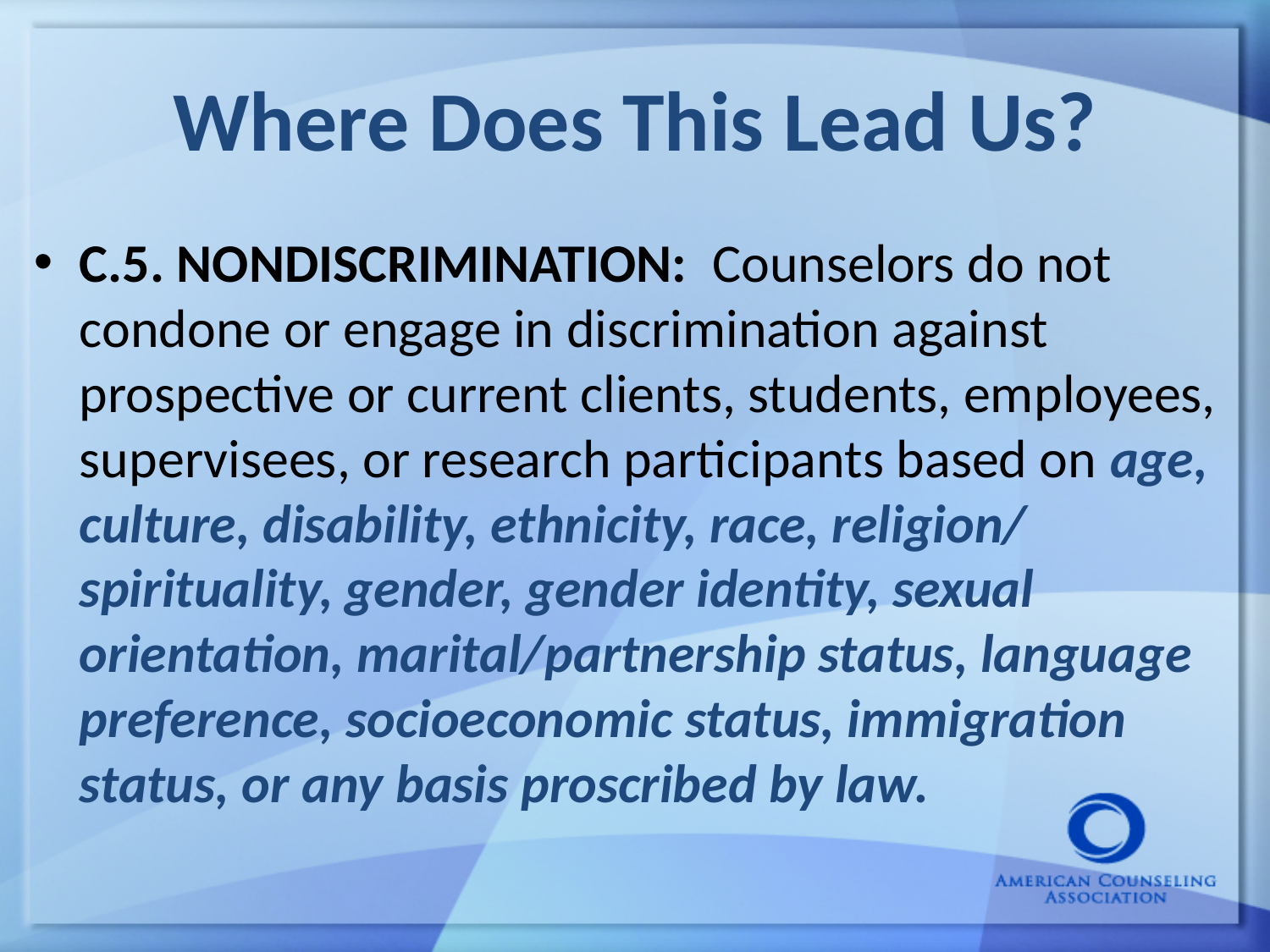

# Where Does This Lead Us?
C.5. NONDISCRIMINATION:  Counselors do not condone or engage in discrimination against prospective or current clients, students, employees, supervisees, or research participants based on age, culture, disability, ethnicity, race, religion/ spirituality, gender, gender identity, sexual orientation, marital/partnership status, language preference, socioeconomic status, immigration status, or any basis proscribed by law.